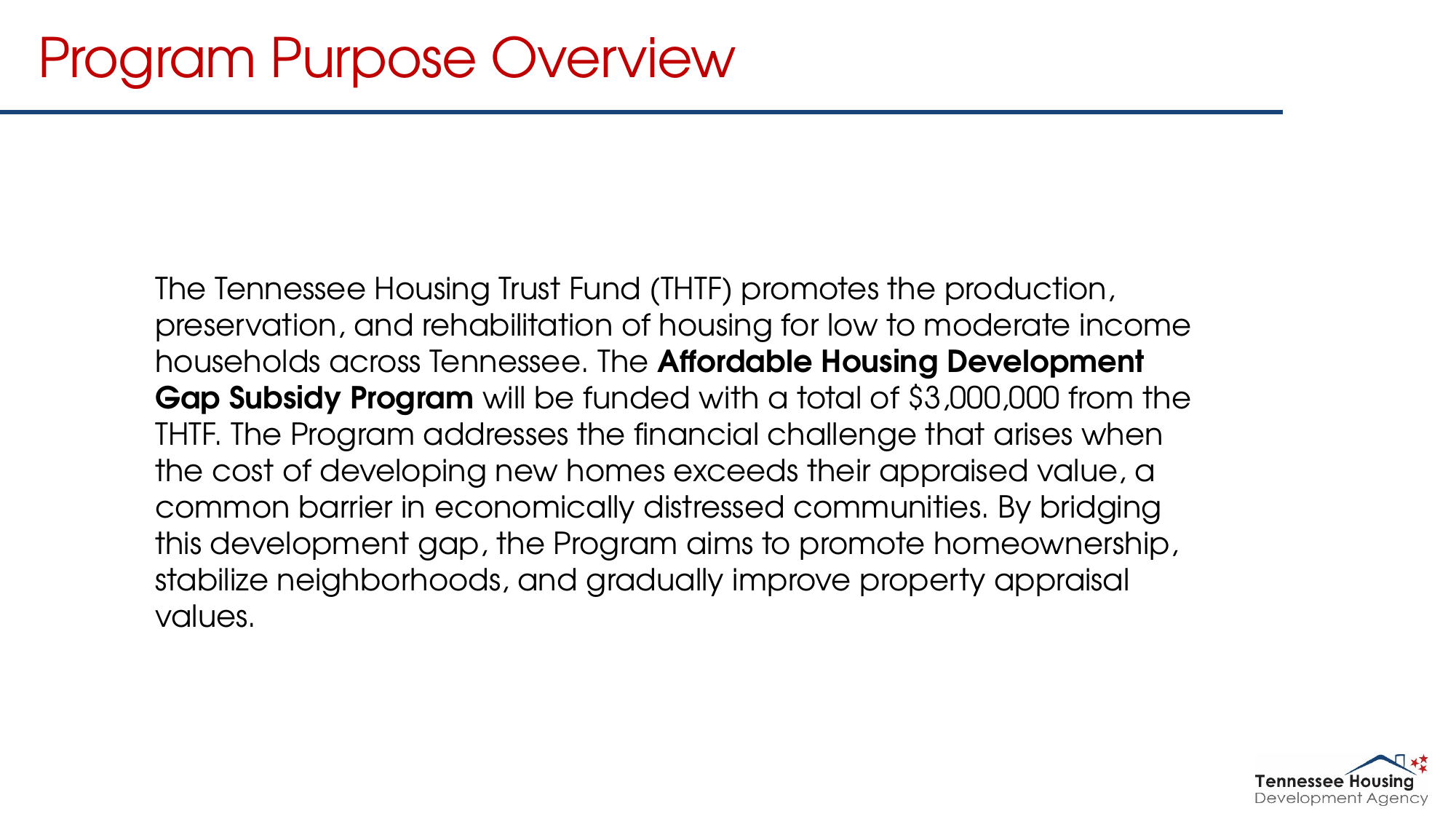

# Program Purpose Overview
The Tennessee Housing Trust Fund (THTF) promotes the production, preservation, and rehabilitation of housing for low to moderate income households across Tennessee. The Affordable Housing Development Gap Subsidy Program will be funded with a total of $3,000,000 from the THTF. The Program addresses the financial challenge that arises when the cost of developing new homes exceeds their appraised value, a common barrier in economically distressed communities. By bridging this development gap, the Program aims to promote homeownership, stabilize neighborhoods, and gradually improve property appraisal values.